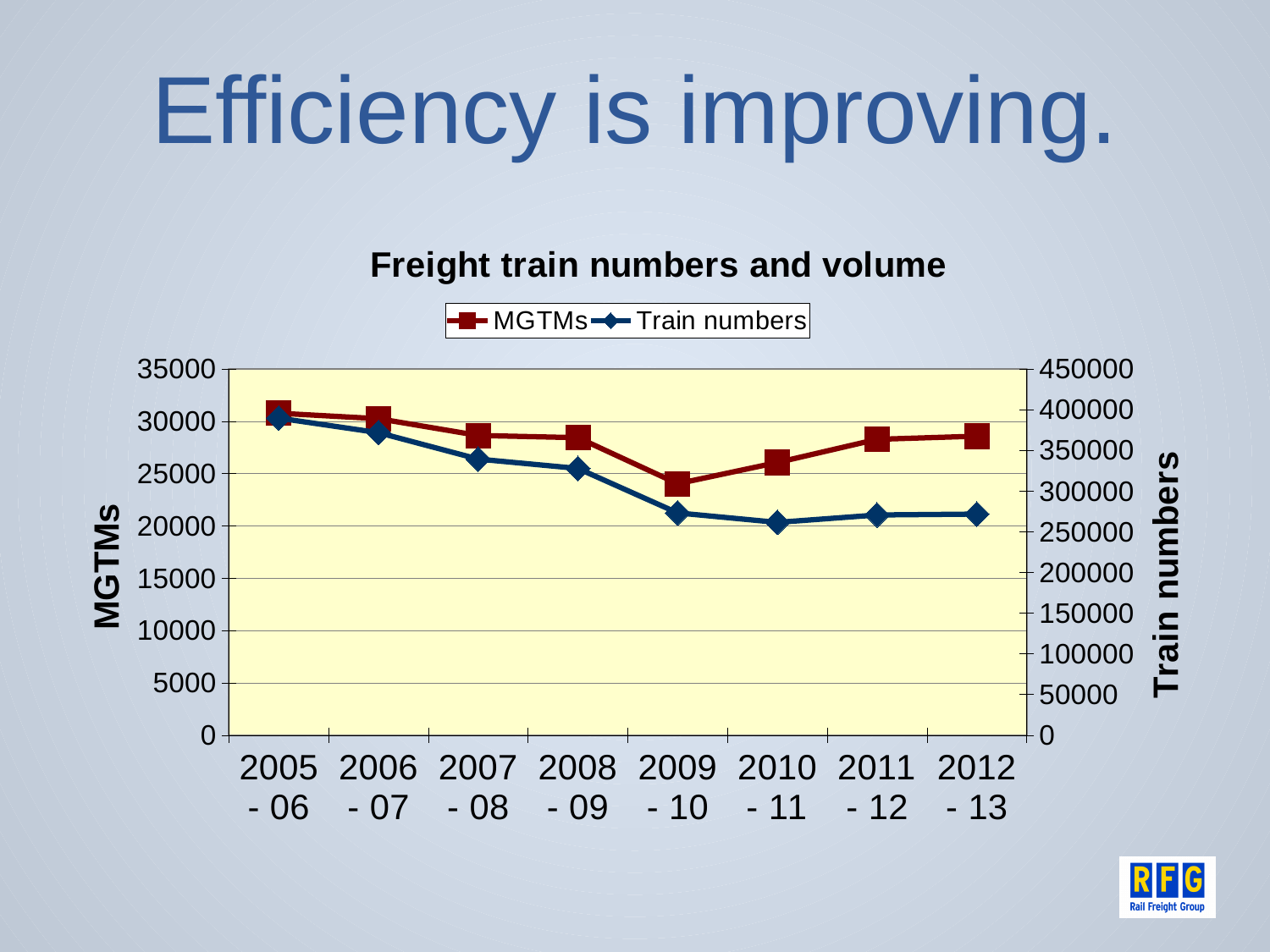

# Efficiency is improving.

### Chart: Freight train numbers and volume

| Category |  |  |
|---|---|---|
| 2005 - 06 | 30773.0 | 389605.0 |
| 2006 - 07 | 30251.0 | 371776.0 |
| 2007 - 08 | 28649.0 | 339302.0 |
| 2008 - 09 | 28438.0 | 327771.0 |
| 2009 - 10 | 24039.0 | 273153.0 |
| 2010 - 11 | 26062.0 | 261582.0 |
| 2011 - 12 | 28280.0 | 270645.0 |
| 2012 - 13 | 28578.0 | 271749.0 |